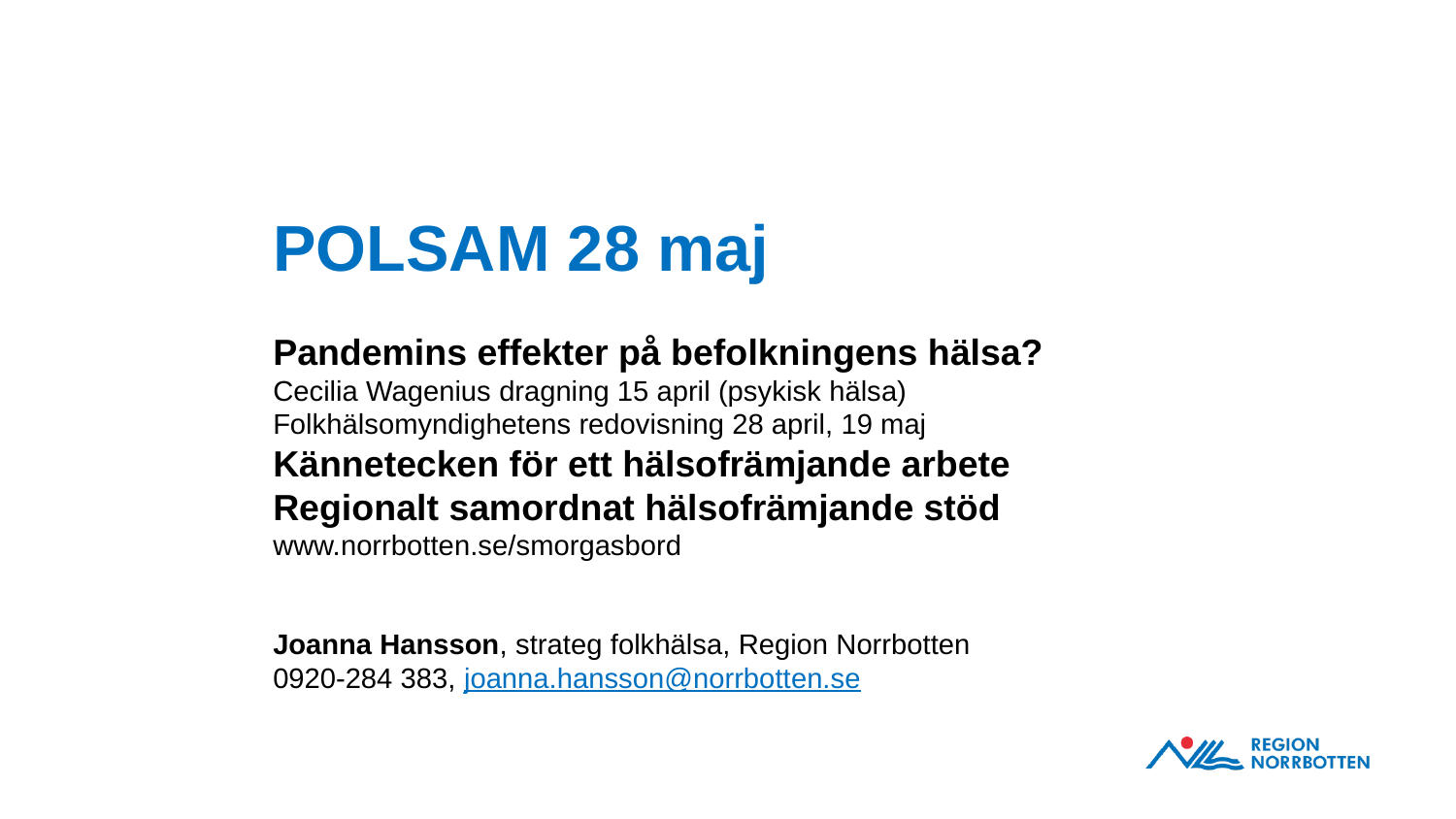

# POLSAM 28 maj
Pandemins effekter på befolkningens hälsa?
Cecilia Wagenius dragning 15 april (psykisk hälsa)
Folkhälsomyndighetens redovisning 28 april, 19 maj
Kännetecken för ett hälsofrämjande arbete
Regionalt samordnat hälsofrämjande stöd
www.norrbotten.se/smorgasbord
Joanna Hansson, strateg folkhälsa, Region Norrbotten
0920-284 383, joanna.hansson@norrbotten.se